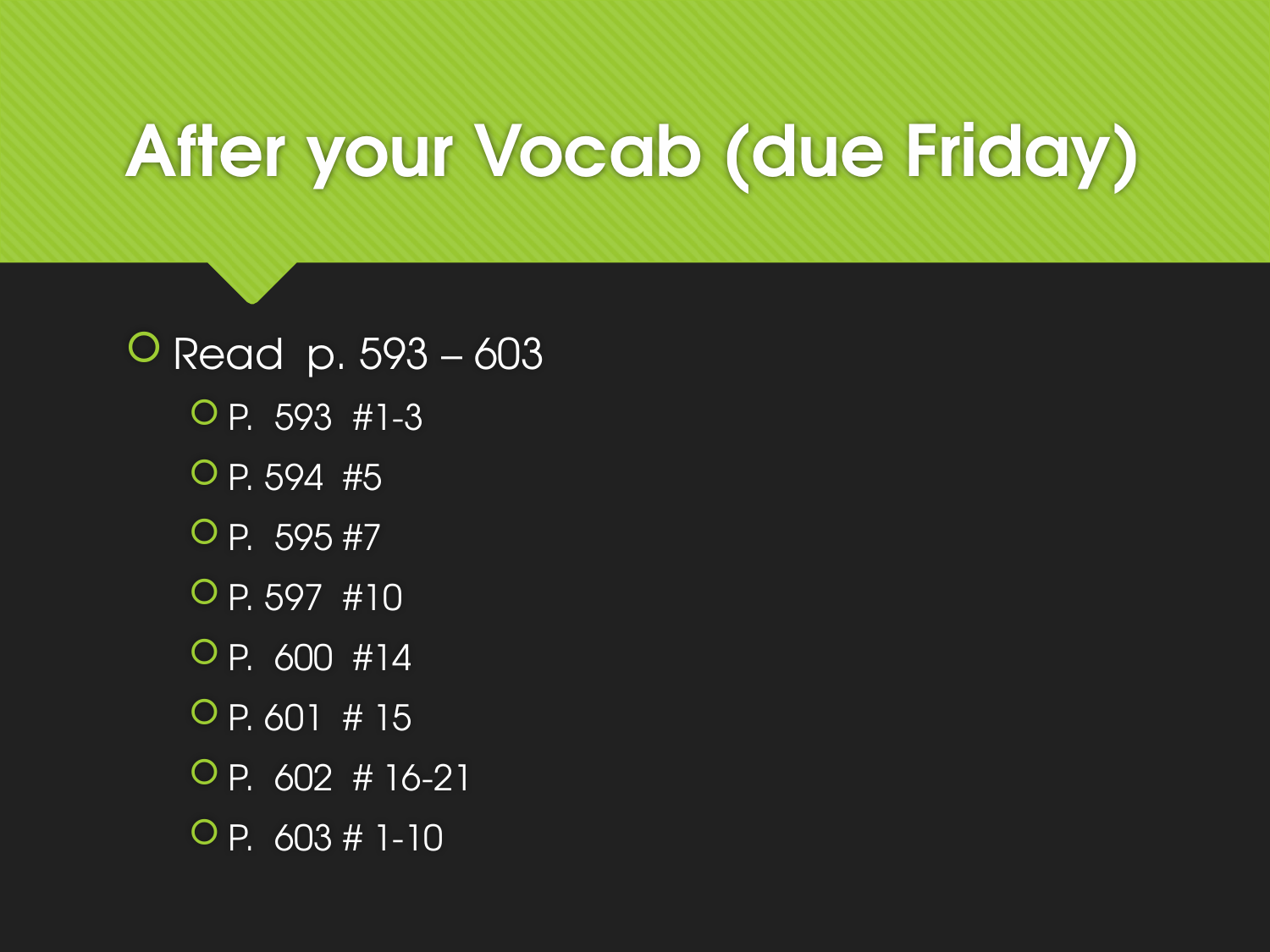

# After your Vocab (due Friday)
Read  p. 593 – 603
P.  593  #1-3
P. 594  #5
P.  595 #7
P. 597  #10
P.  600  #14
P. 601  # 15
P.  602  # 16-21
P.  603 # 1-10